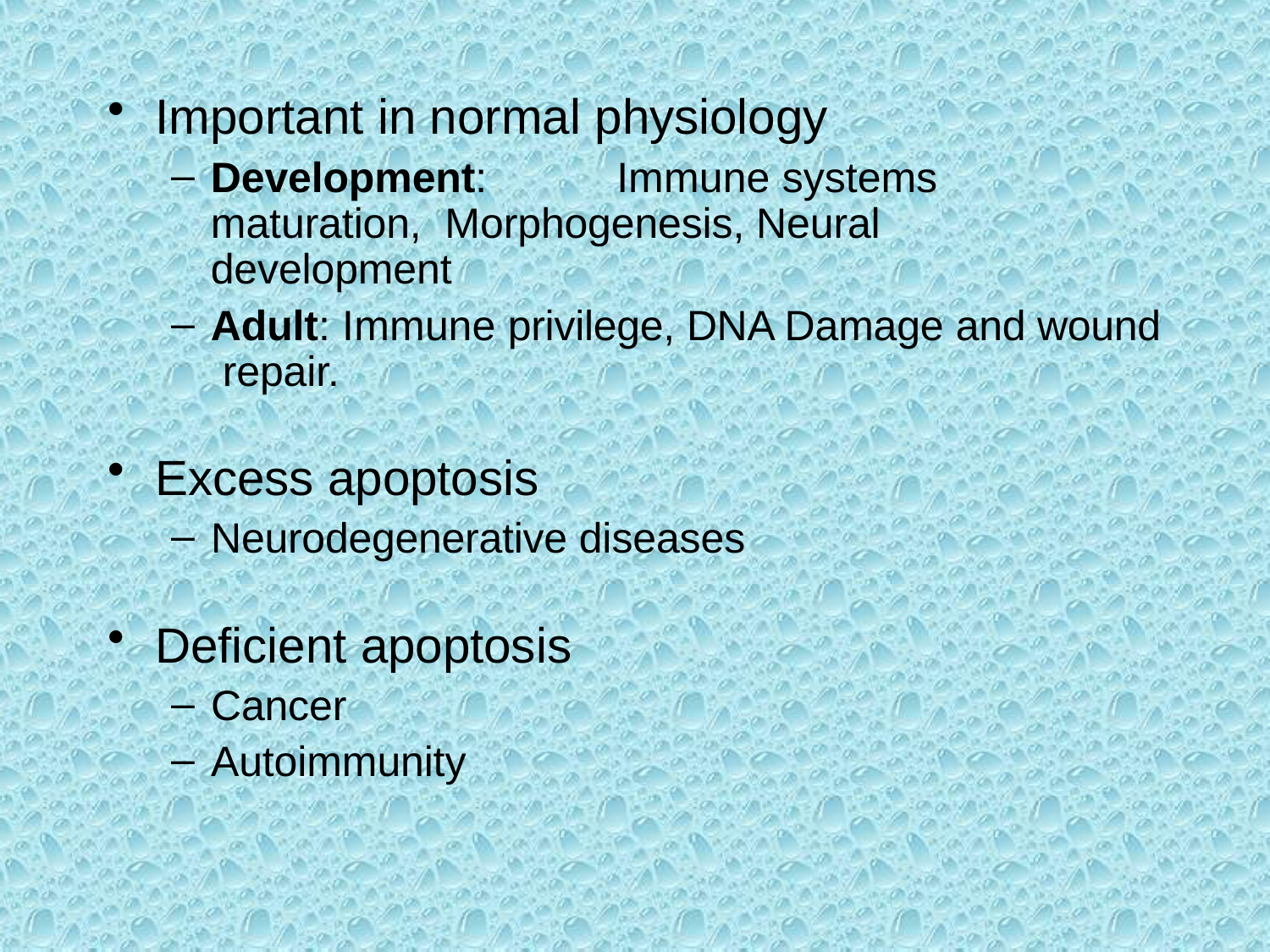

Important in normal physiology
Development:	Immune systems maturation,  Morphogenesis, Neural development
Adult: Immune privilege, DNA Damage and wound  repair.

Excess apoptosis
Neurodegenerative diseases

Deficient apoptosis
Cancer
Autoimmunity